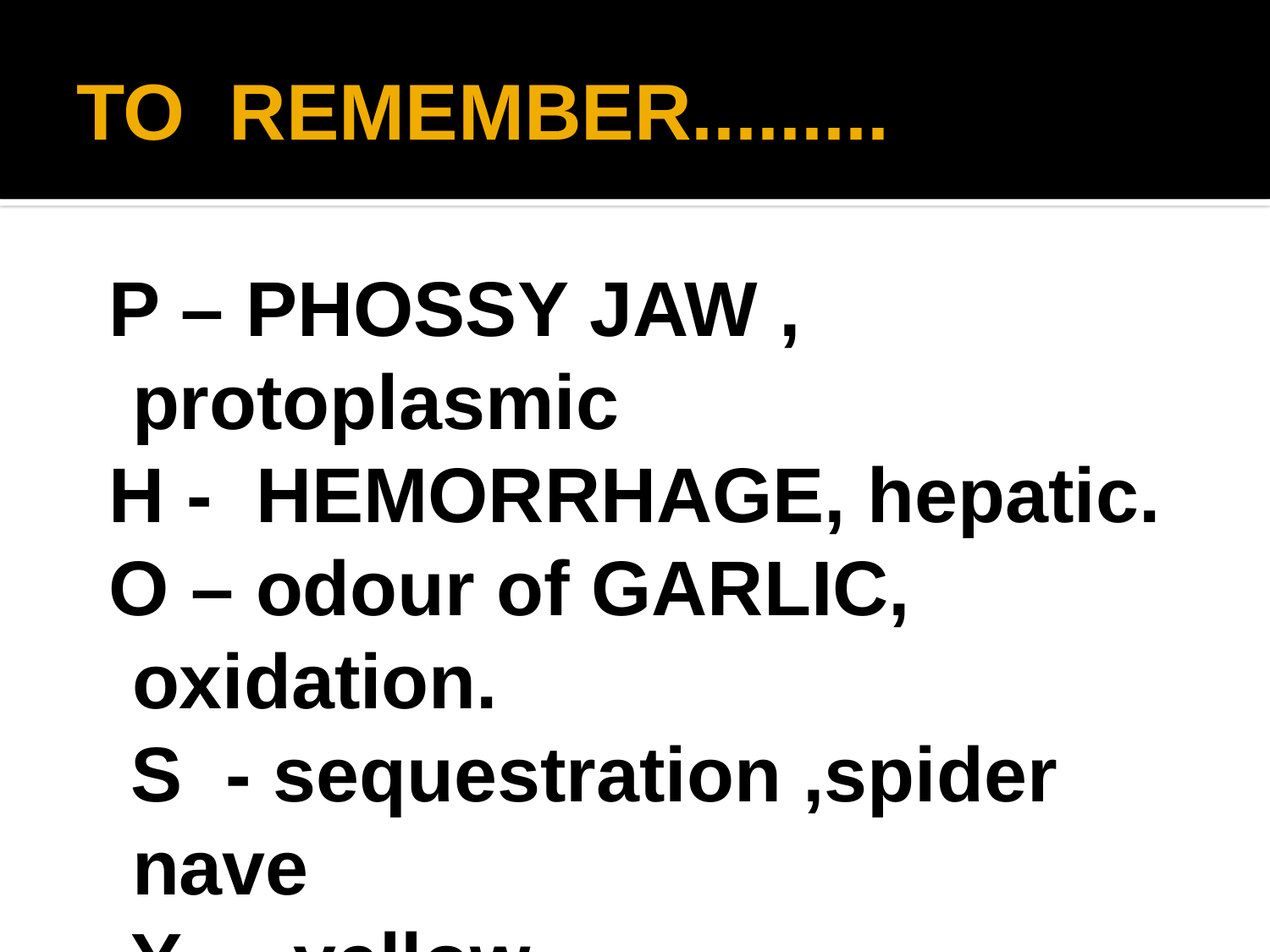

# TO  REMEMBER.........
 P – PHOSSY JAW , protoplasmic
 H -  HEMORRHAGE, hepatic.
 O – odour of GARLIC,  oxidation.
  S  - sequestration ,spider  nave
  Y   - yellow.